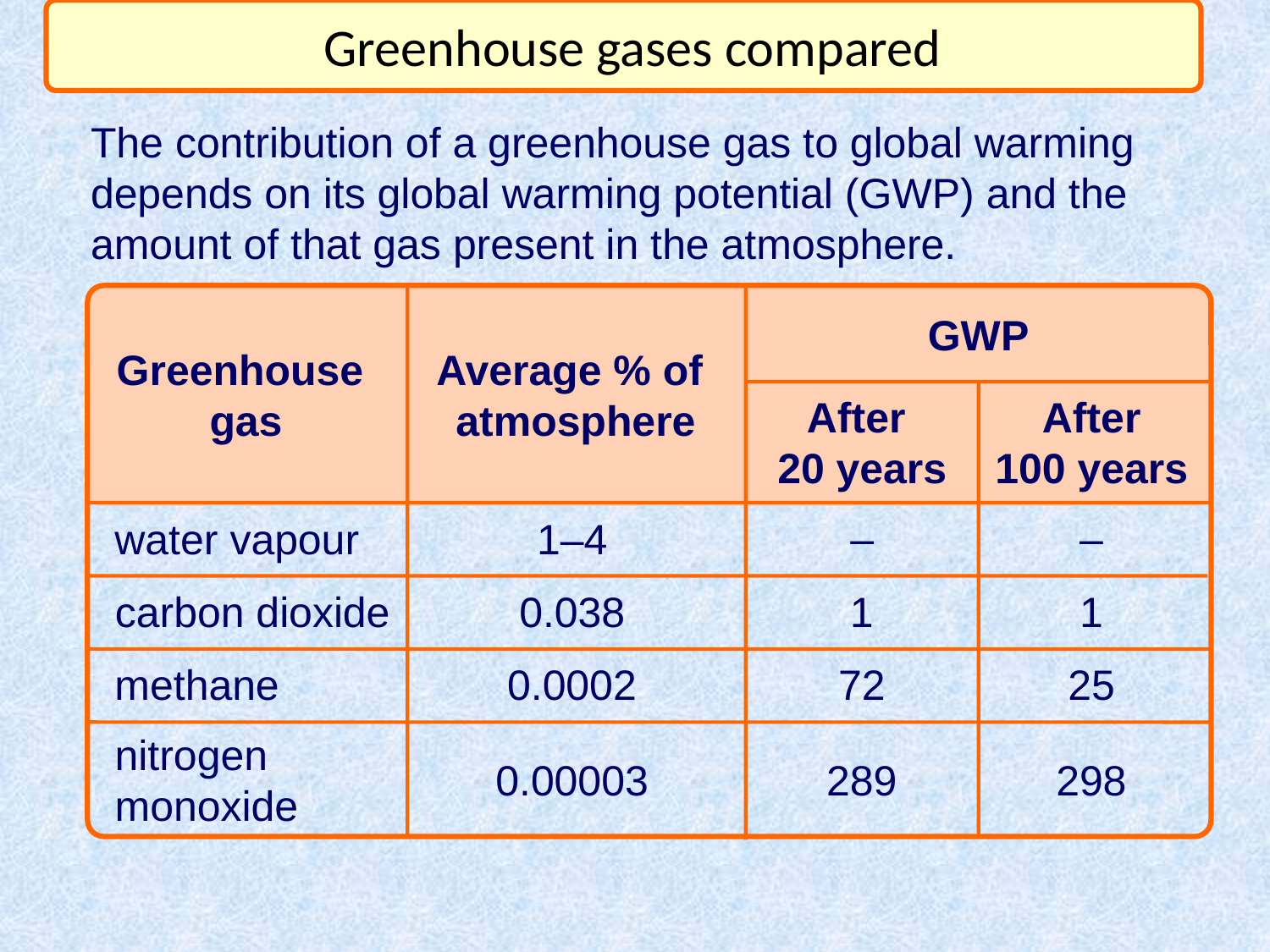

# Greenhouse gases compared
The contribution of a greenhouse gas to global warming depends on its global warming potential (GWP) and the amount of that gas present in the atmosphere.

GWP
Greenhouse
gas
Average % of
atmosphere

After
20 years
After
100 years

–
–
water vapour
1–4

carbon dioxide
0.038
1
1

methane
0.0002
72
25

nitrogen
monoxide
0.00003
289
298